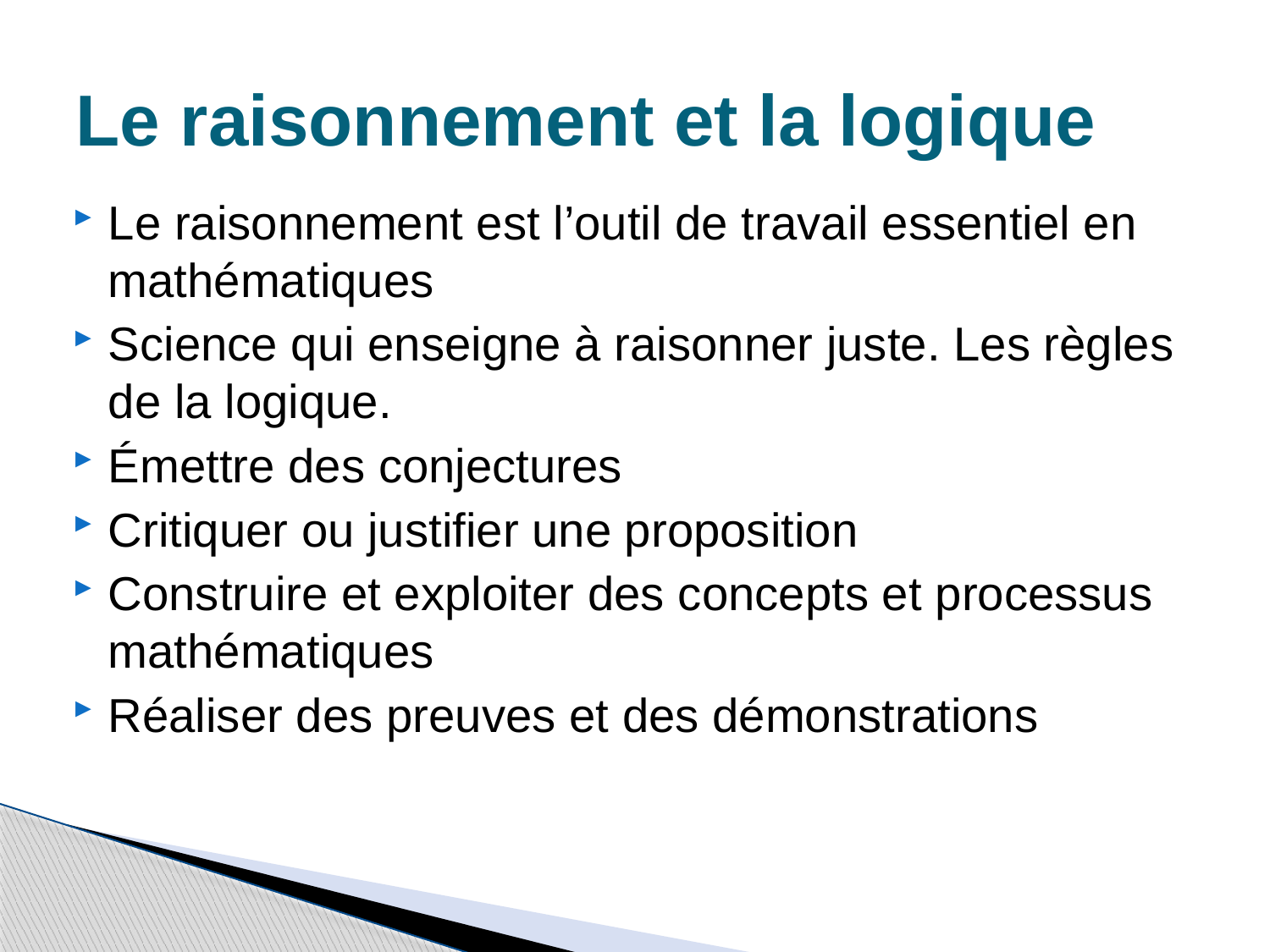

# Le raisonnement et la logique
Le raisonnement est l’outil de travail essentiel en mathématiques
Science qui enseigne à raisonner juste. Les règles de la logique.
Émettre des conjectures
Critiquer ou justifier une proposition
Construire et exploiter des concepts et processus mathématiques
Réaliser des preuves et des démonstrations